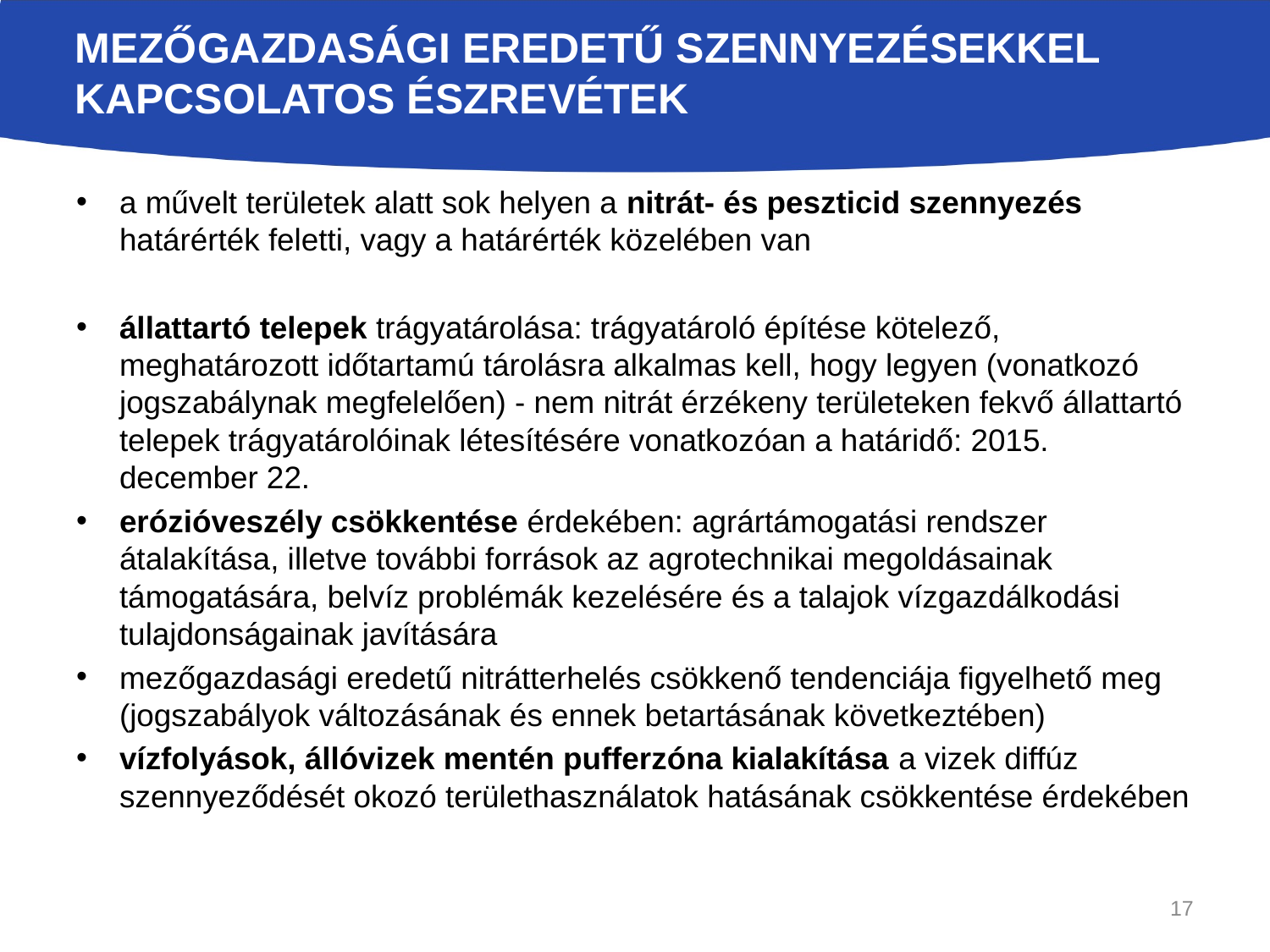

# Mezőgazdasági eredetű szennyezésekKel kapcsolatos észrevéteK
a művelt területek alatt sok helyen a nitrát- és peszticid szennyezés határérték feletti, vagy a határérték közelében van

állattartó telepek trágyatárolása: trágyatároló építése kötelező, meghatározott időtartamú tárolásra alkalmas kell, hogy legyen (vonatkozó jogszabálynak megfelelően) - nem nitrát érzékeny területeken fekvő állattartó telepek trágyatárolóinak létesítésére vonatkozóan a határidő: 2015. december 22.
erózióveszély csökkentése érdekében: agrártámogatási rendszer átalakítása, illetve további források az agrotechnikai megoldásainak támogatására, belvíz problémák kezelésére és a talajok vízgazdálkodási tulajdonságainak javítására
mezőgazdasági eredetű nitrátterhelés csökkenő tendenciája figyelhető meg (jogszabályok változásának és ennek betartásának következtében)
vízfolyások, állóvizek mentén pufferzóna kialakítása a vizek diffúz szennyeződését okozó területhasználatok hatásának csökkentése érdekében

17